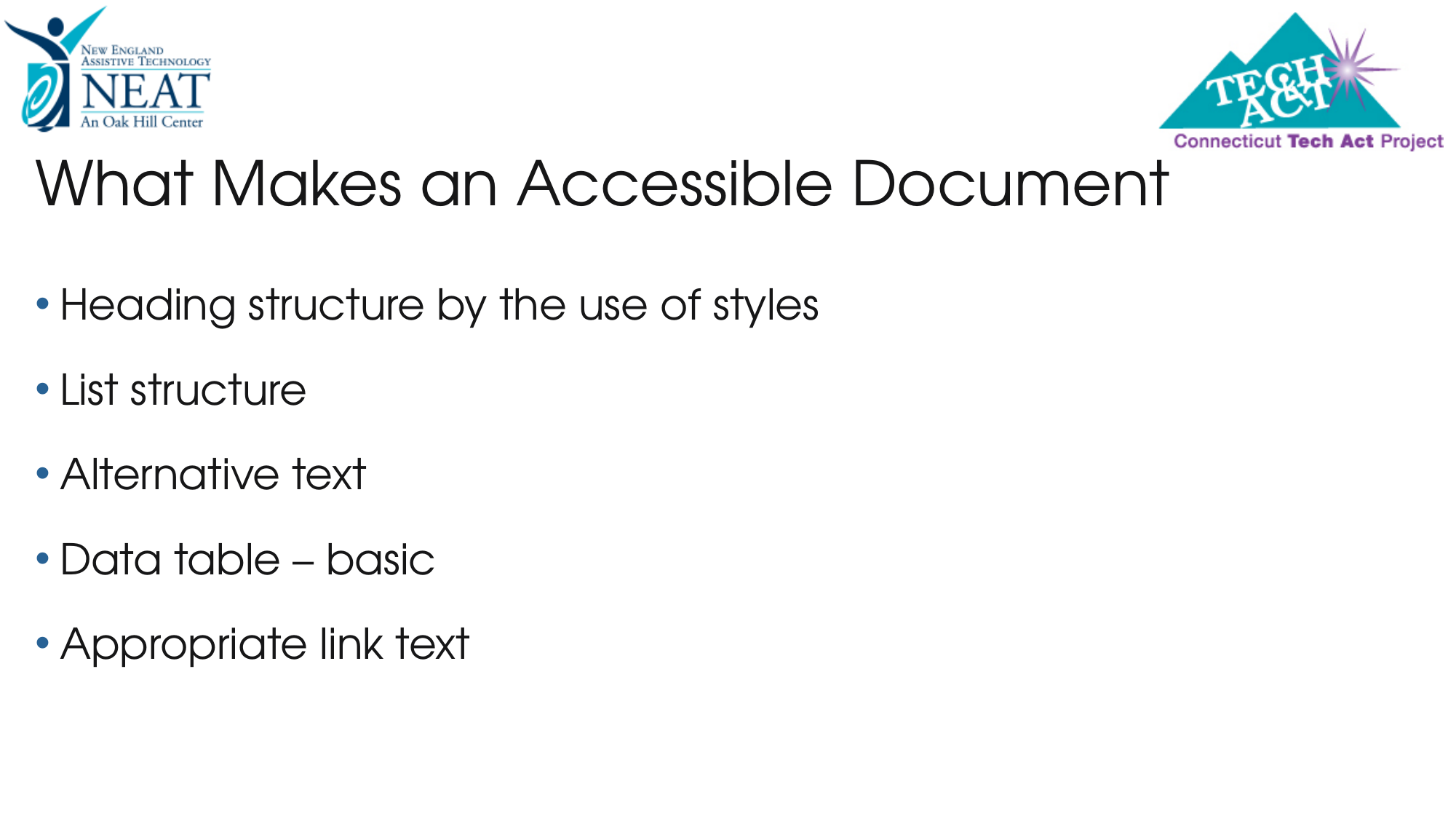

# What Makes an Accessible Document
Heading structure by the use of styles
List structure
Alternative text
Data table – basic
Appropriate link text